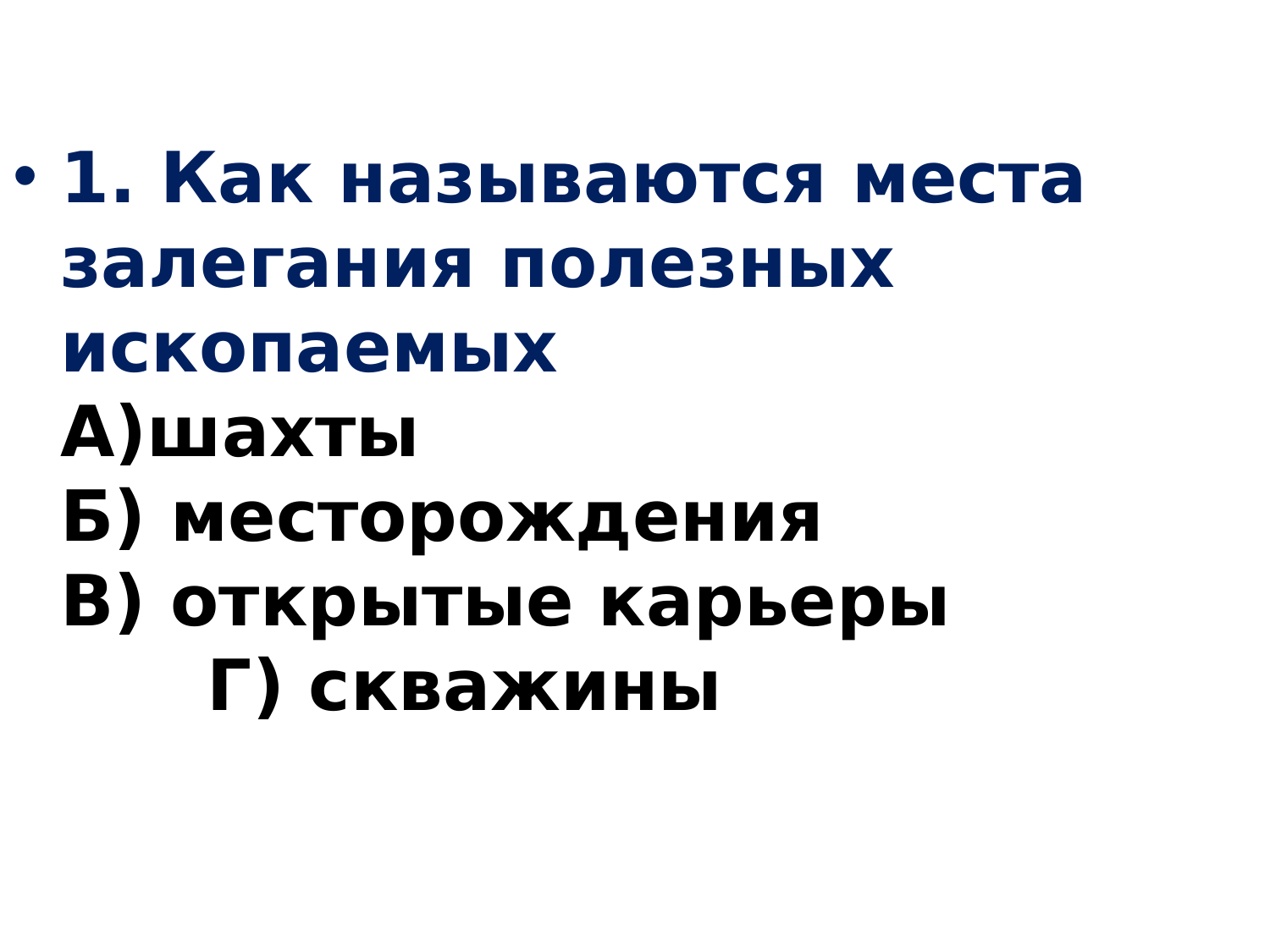

1. Как называются места залегания полезных ископаемых 
А)шахты                              Б) месторождения               В) открытые карьеры                  Г) скважины